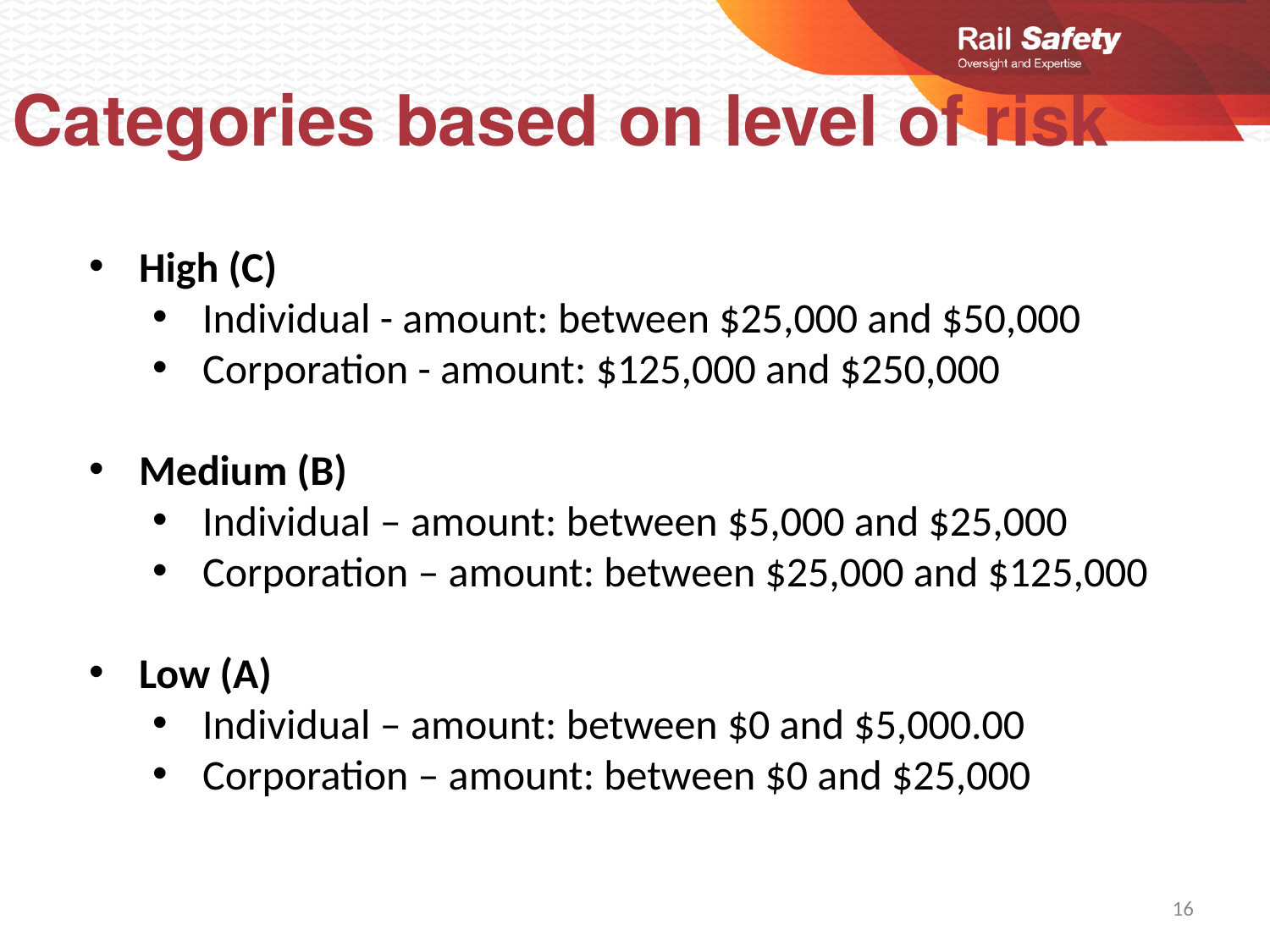

Categories based on level of risk

High (C)
Individual - amount: between $25,000 and $50,000
Corporation - amount: $125,000 and $250,000

Medium (B)
Individual – amount: between $5,000 and $25,000
Corporation – amount: between $25,000 and $125,000

Low (A)
Individual – amount: between $0 and $5,000.00
Corporation – amount: between $0 and $25,000

16